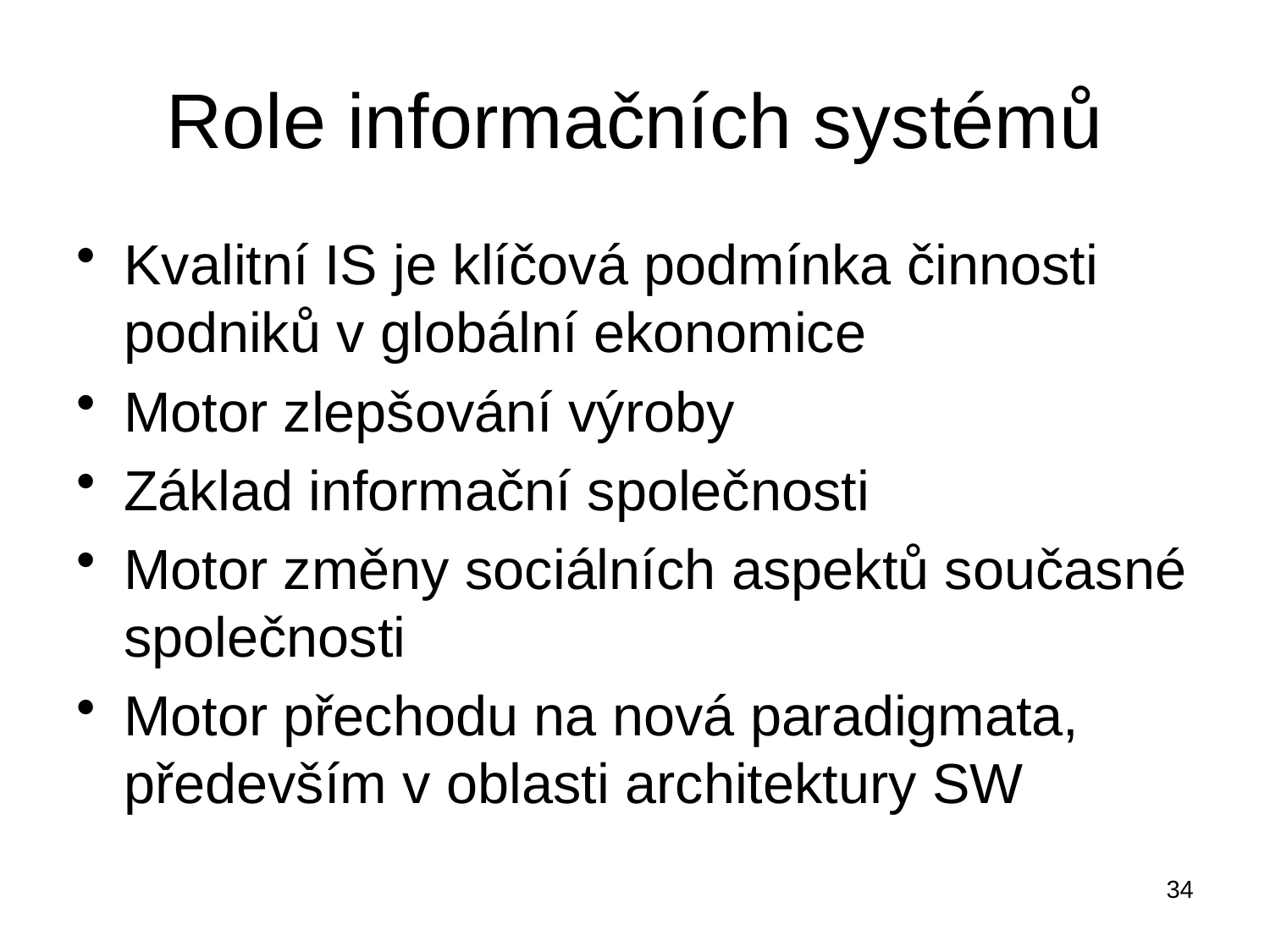

# Role informačních systémů
Kvalitní IS je klíčová podmínka činnosti podniků v globální ekonomice
Motor zlepšování výroby
Základ informační společnosti
Motor změny sociálních aspektů současné společnosti
Motor přechodu na nová paradigmata, především v oblasti architektury SW
34